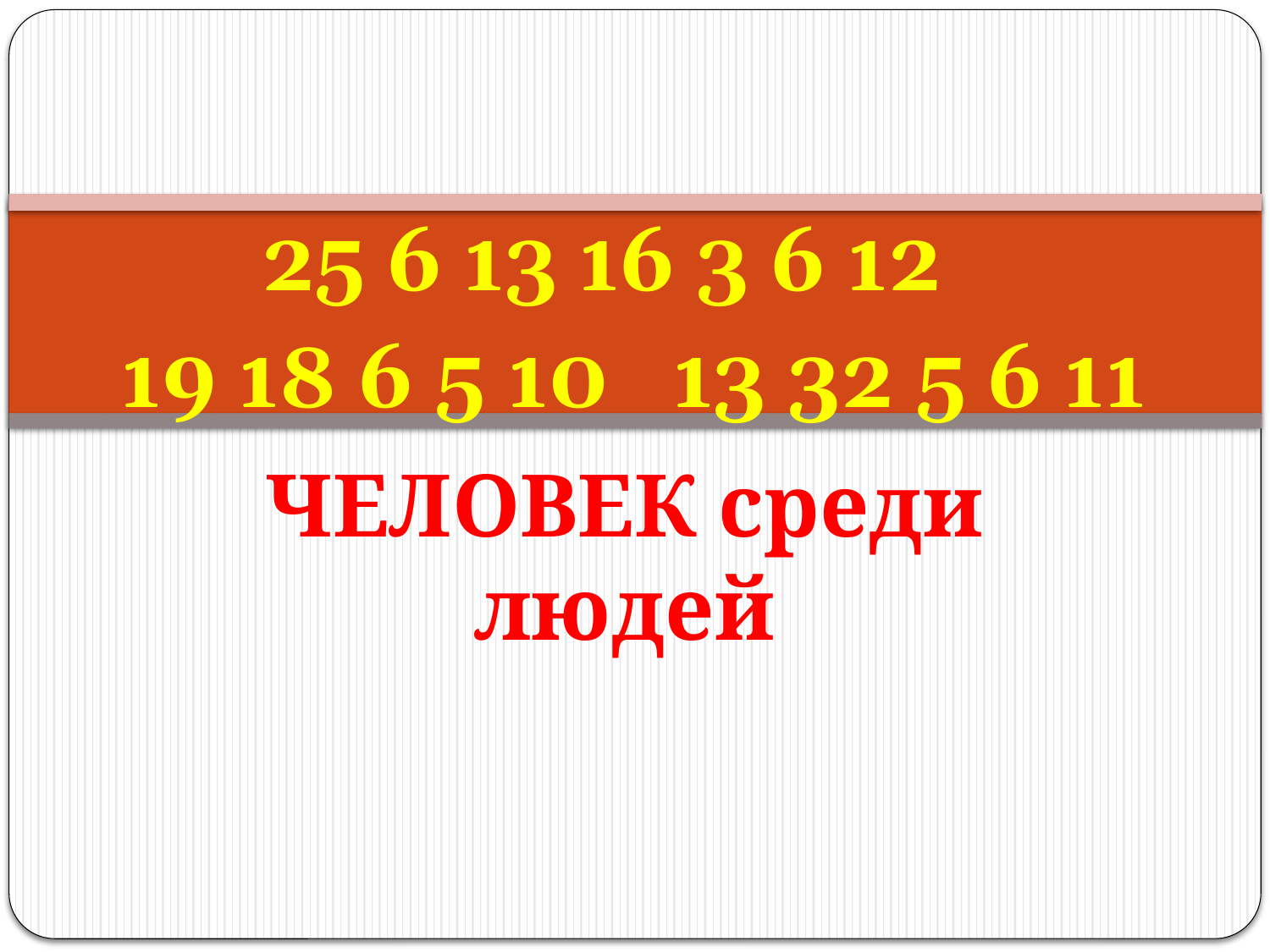

# 25 6 13 16 3 6 12 19 18 6 5 10   13 32 5 6 11
ЧЕЛОВЕК среди людей